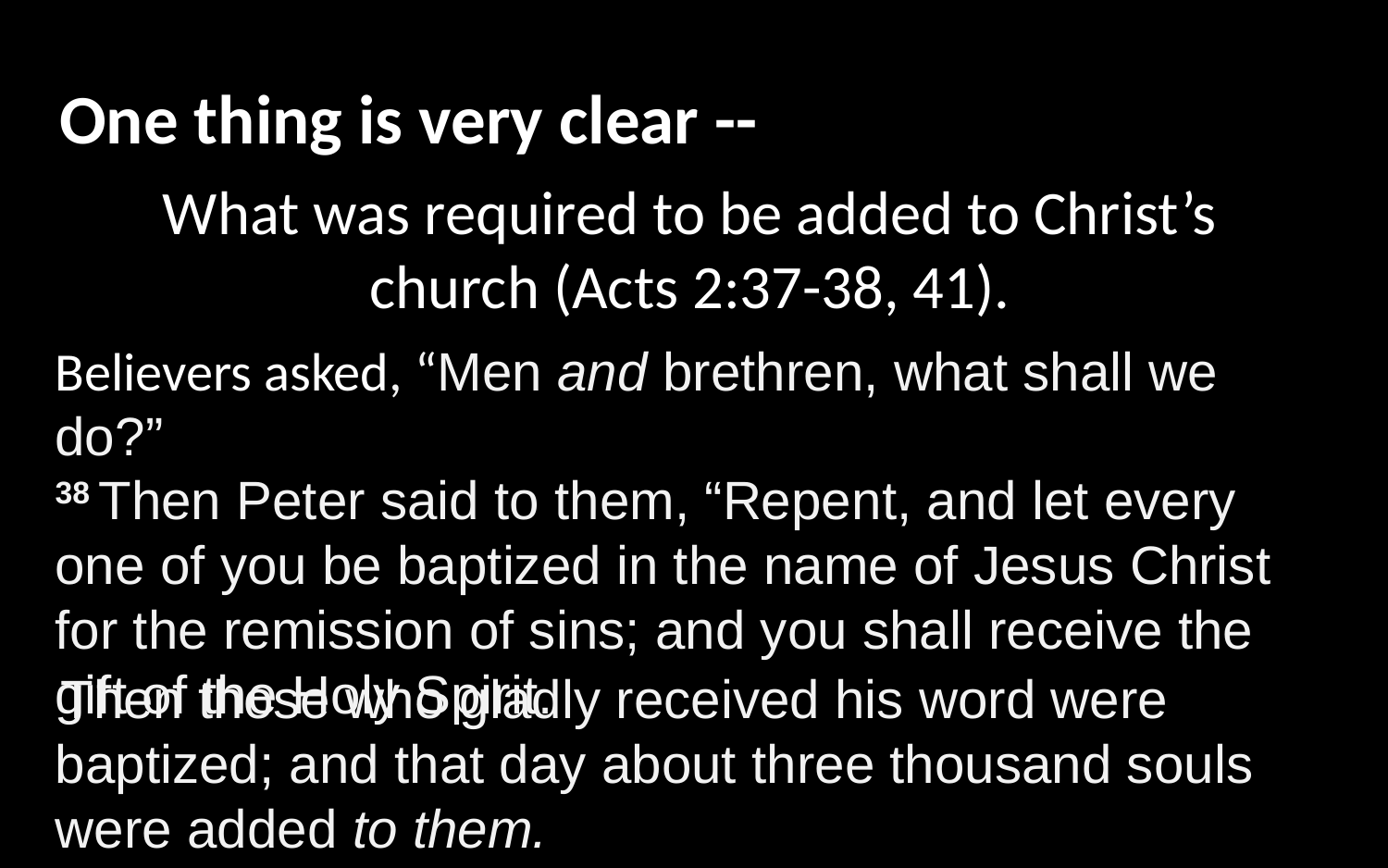

One thing is very clear --
What was required to be added to Christ’s church (Acts 2:37-38, 41).
Believers asked, “Men and brethren, what shall we do?”
38 Then Peter said to them, “Repent, and let every one of you be baptized in the name of Jesus Christ for the remission of sins; and you shall receive the gift of the Holy Spirit.

 Then those who gladly received his word were baptized; and that day about three thousand souls were added to them.